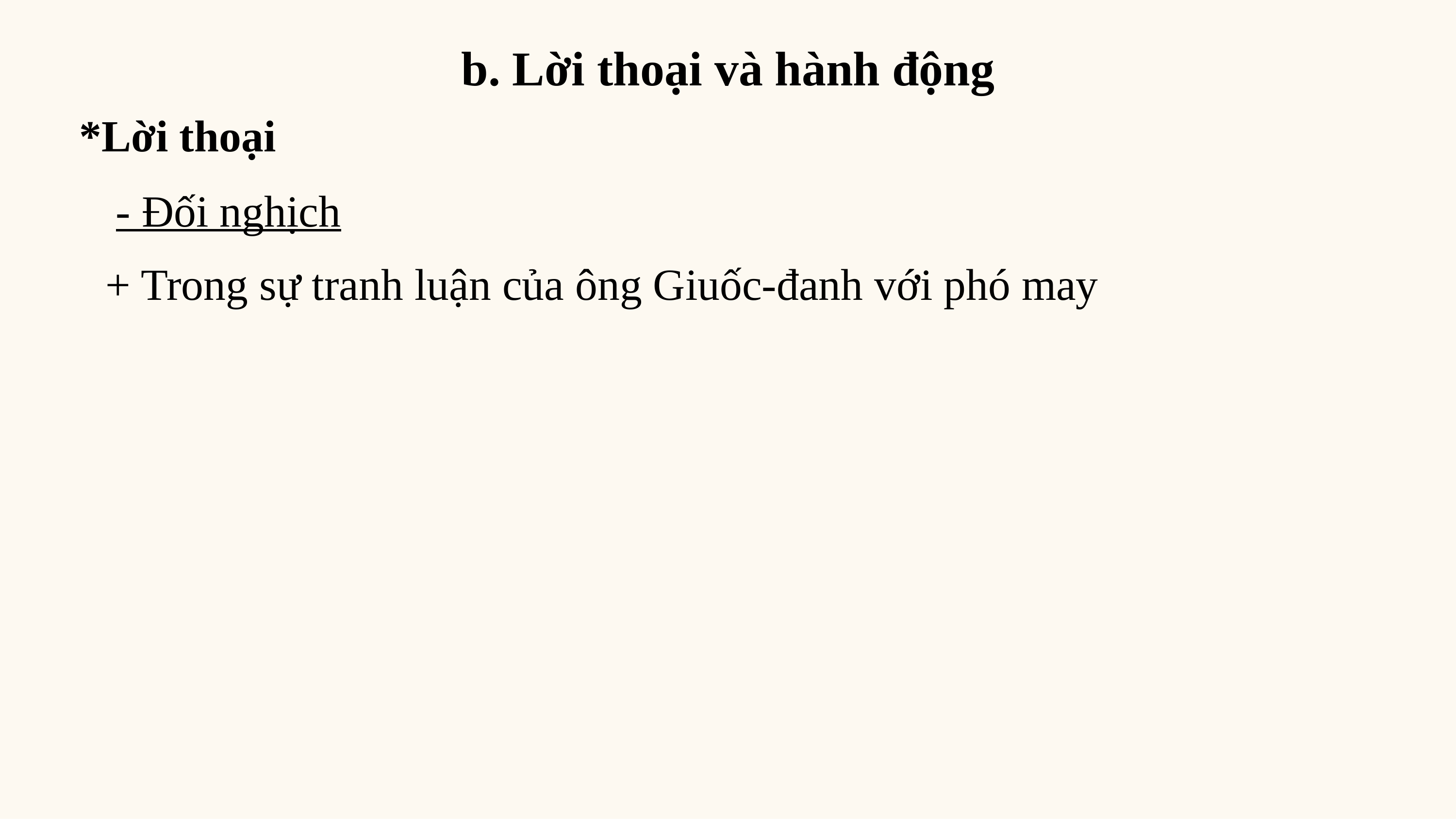

b. Lời thoại và hành động
*Lời thoại
- Đối nghịch
+ Trong sự tranh luận của ông Giuốc-đanh với phó may